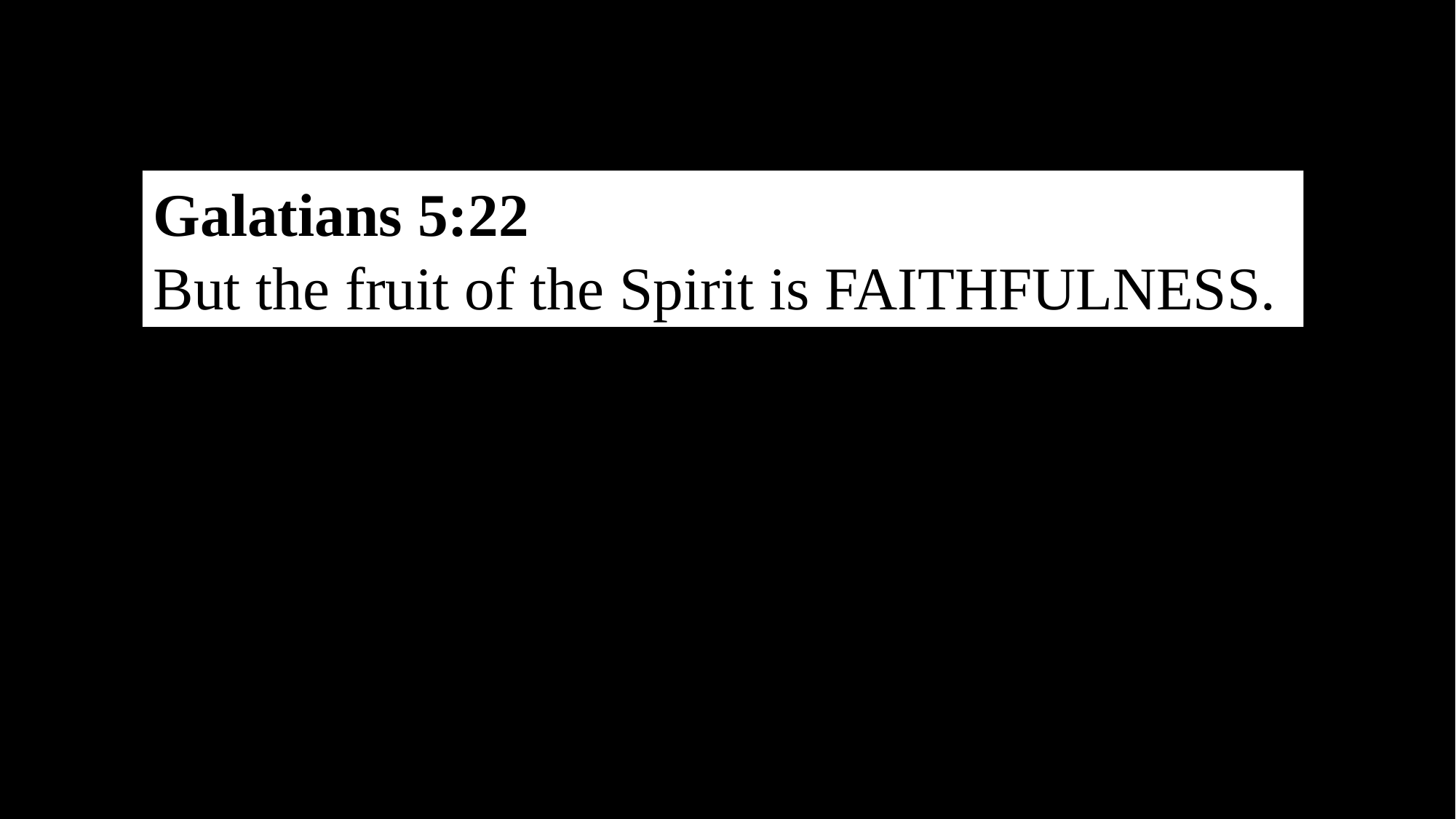

Galatians 5:22
But the fruit of the Spirit is FAITHFULNESS.